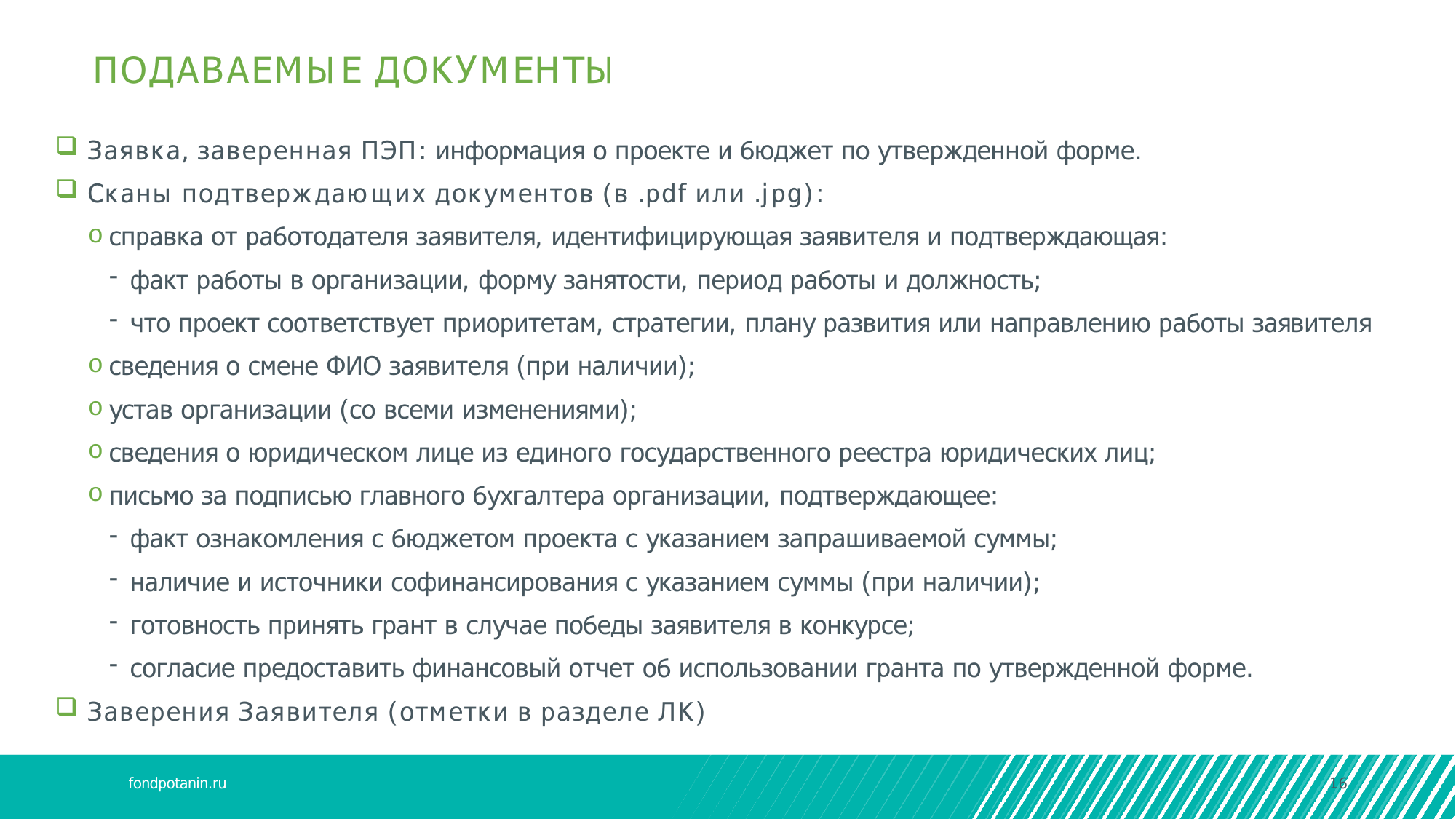

ПОДАВАЕМЫЕ ДОКУМЕНТЫ
Заявка, заверенная ПЭП: информация о проекте и бюджет по утвержденной форме.
Сканы подтверждающих документов (в .pdf или .jpg):
справка от работодателя заявителя, идентифицирующая заявителя и подтверждающая:
факт работы в организации, форму занятости, период работы и должность;
что проект соответствует приоритетам, стратегии, плану развития или направлению работы заявителя
сведения о смене ФИО заявителя (при наличии);
устав организации (со всеми изменениями);
сведения о юридическом лице из единого государственного реестра юридических лиц;
письмо за подписью главного бухгалтера организации, подтверждающее:
факт ознакомления с бюджетом проекта с указанием запрашиваемой суммы;
наличие и источники софинансирования с указанием суммы (при наличии);
готовность принять грант в случае победы заявителя в конкурсе;
согласие предоставить финансовый отчет об использовании гранта по утвержденной форме.
Заверения Заявителя (отметки в разделе ЛК)